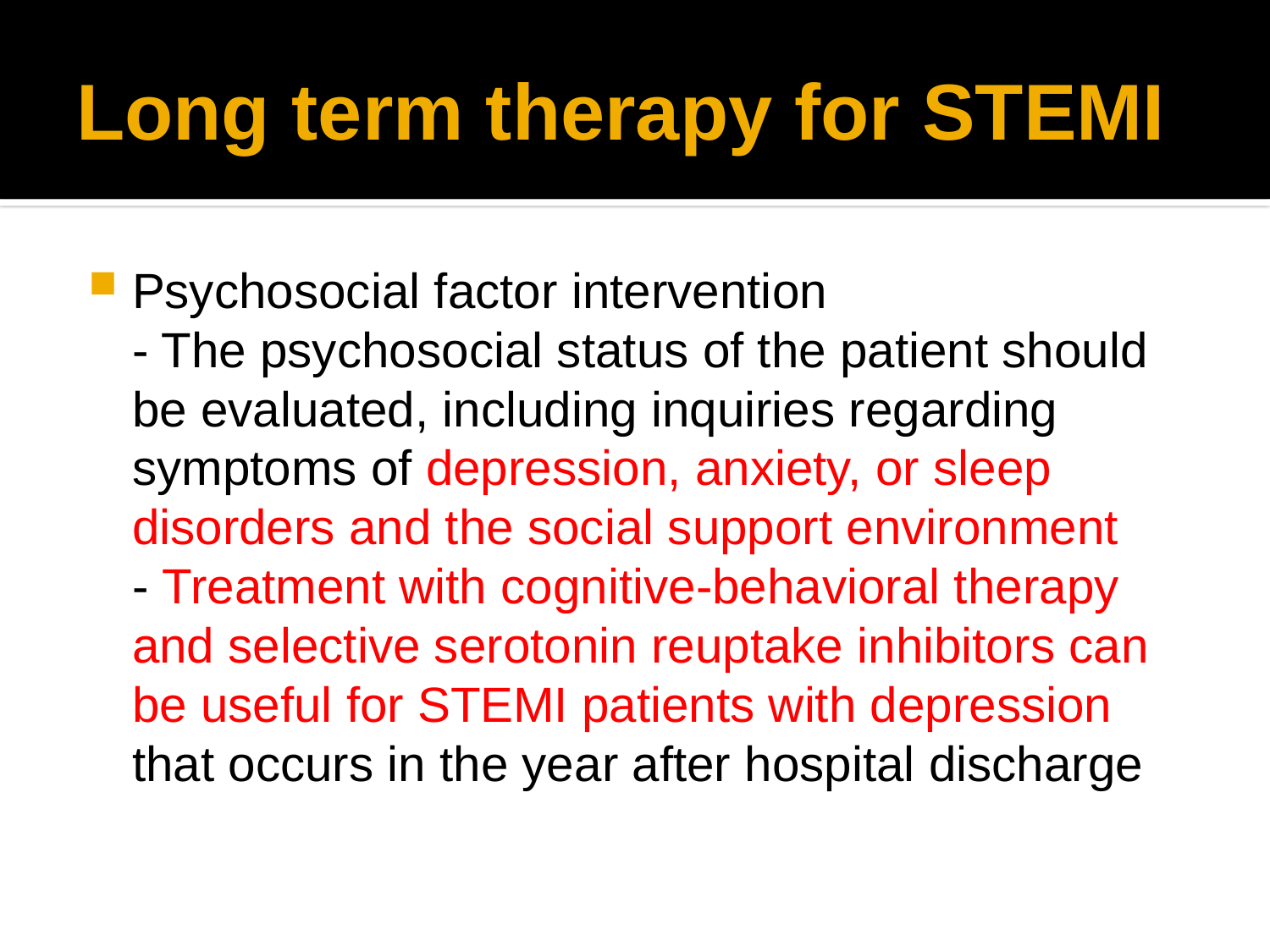

# Long term therapy for STEMI
Psychosocial factor intervention
	- The psychosocial status of the patient should be evaluated, including inquiries regarding symptoms of depression, anxiety, or sleep disorders and the social support environment
	- Treatment with cognitive-behavioral therapy and selective serotonin reuptake inhibitors can be useful for STEMI patients with depression that occurs in the year after hospital discharge